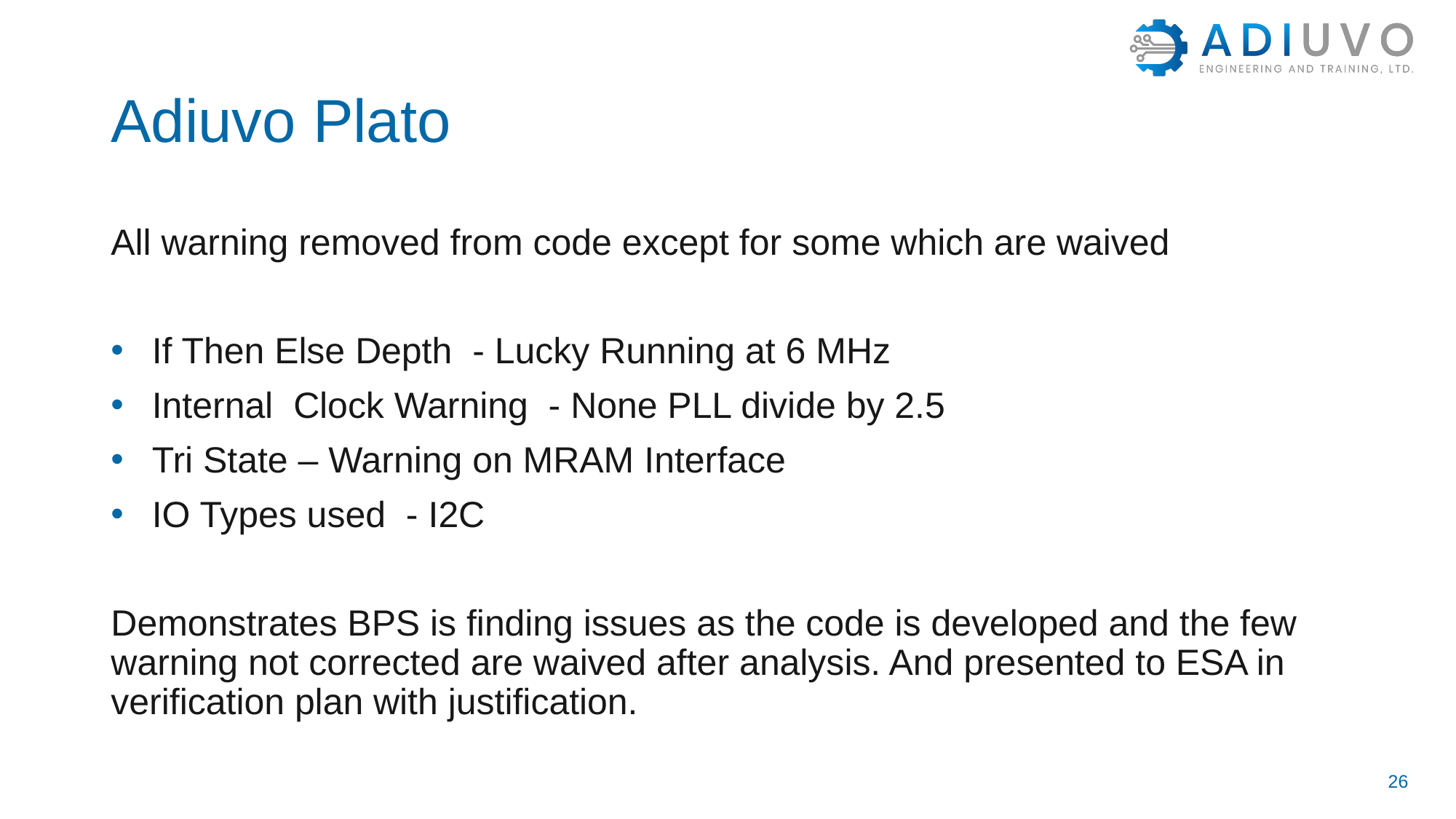

# Adiuvo Plato
All warning removed from code except for some which are waived

If Then Else Depth  - Lucky Running at 6 MHz
Internal  Clock Warning  - None PLL divide by 2.5
Tri State – Warning on MRAM Interface
IO Types used  - I2C

Demonstrates BPS is finding issues as the code is developed and the few warning not corrected are waived after analysis. And presented to ESA in verification plan with justification.

26